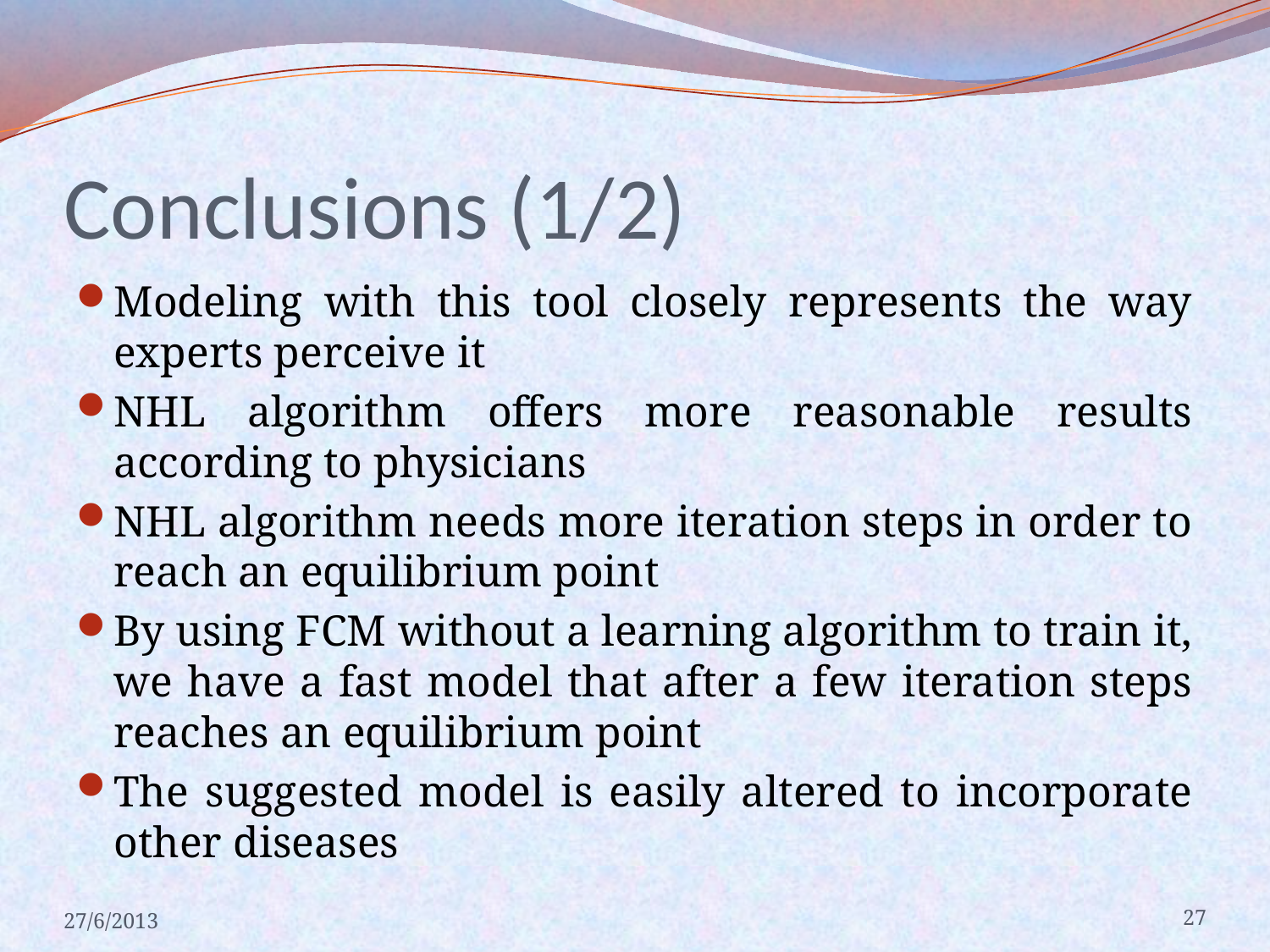

# Conclusions (1/2)
Modeling with this tool closely represents the way experts perceive it
NHL algorithm offers more reasonable results according to physicians
NHL algorithm needs more iteration steps in order to reach an equilibrium point
By using FCM without a learning algorithm to train it, we have a fast model that after a few iteration steps reaches an equilibrium point
The suggested model is easily altered to incorporate other diseases

27/6/2013
27